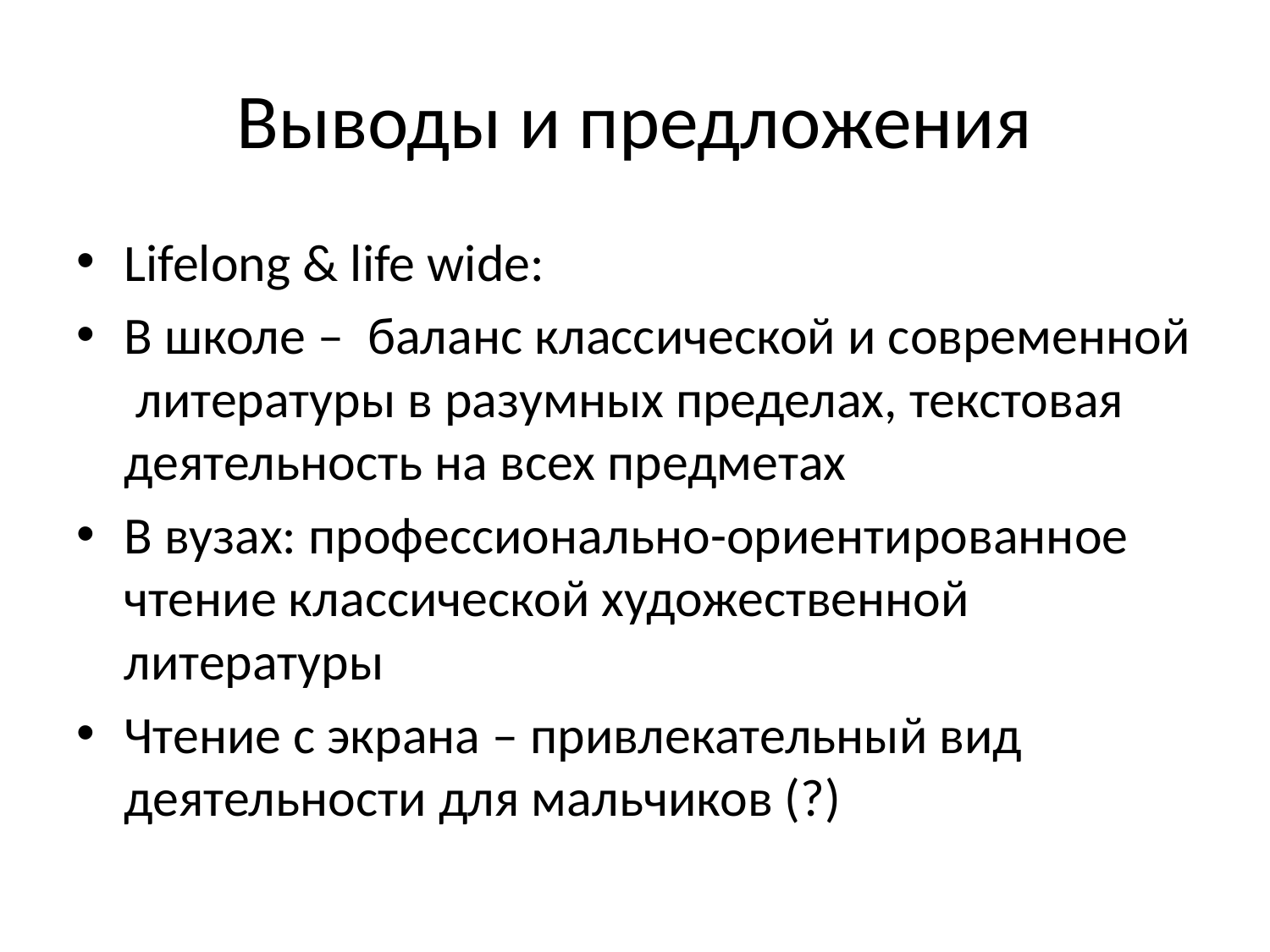

# Выводы и предложения
Lifelong & life wide:
В школе –  баланс классической и современной  литературы в разумных пределах, текстовая деятельность на всех предметах
В вузах: профессионально-ориентированное чтение классической художественной литературы
Чтение с экрана – привлекательный вид деятельности для мальчиков (?)